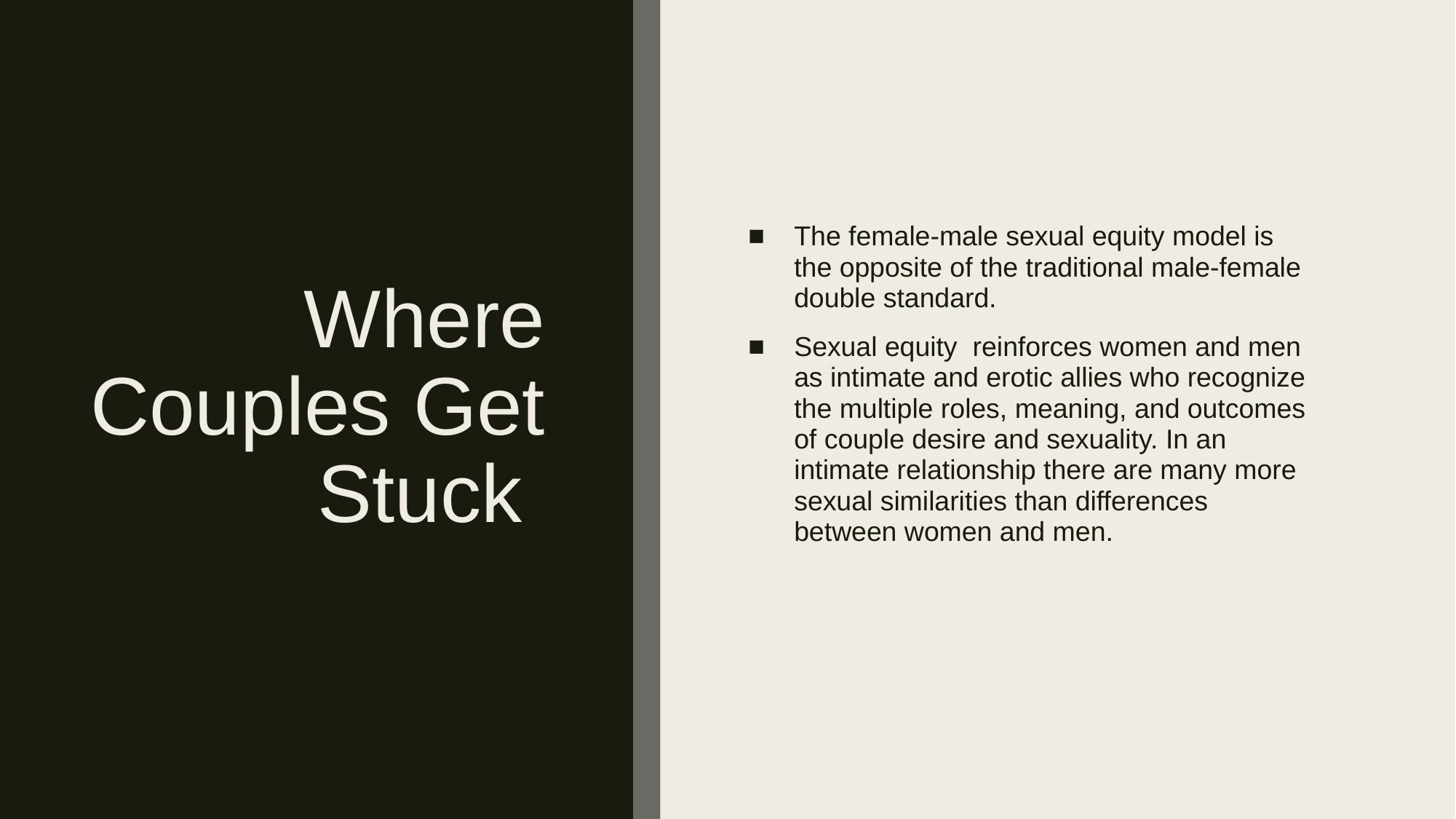

# Where Couples Get Stuck
The female-male sexual equity model is the opposite of the traditional male-female double standard.
Sexual equity  reinforces women and men as intimate and erotic allies who recognize the multiple roles, meaning, and outcomes of couple desire and sexuality. In an intimate relationship there are many more sexual similarities than differences between women and men.